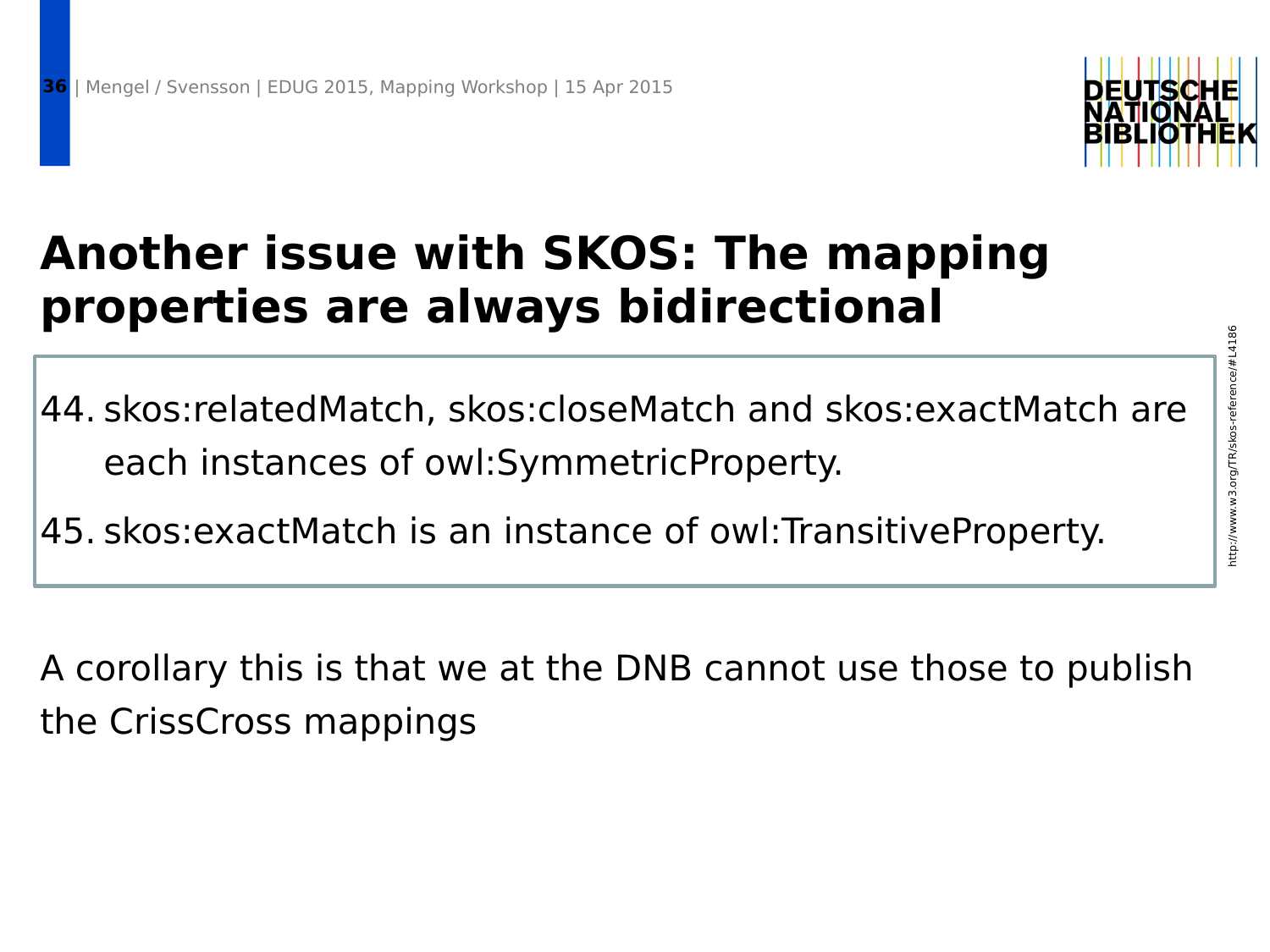

36
| Mengel / Svensson | EDUG 2015, Mapping Workshop | 15 Apr 2015
# Another issue with SKOS: The mapping properties are always bidirectional

skos:relatedMatch, skos:closeMatch and skos:exactMatch are each instances of owl:SymmetricProperty.
skos:exactMatch is an instance of owl:TransitiveProperty.

A corollary this is that we at the DNB cannot use those to publish the CrissCross mappings
http://www.w3.org/TR/skos-reference/#L4186